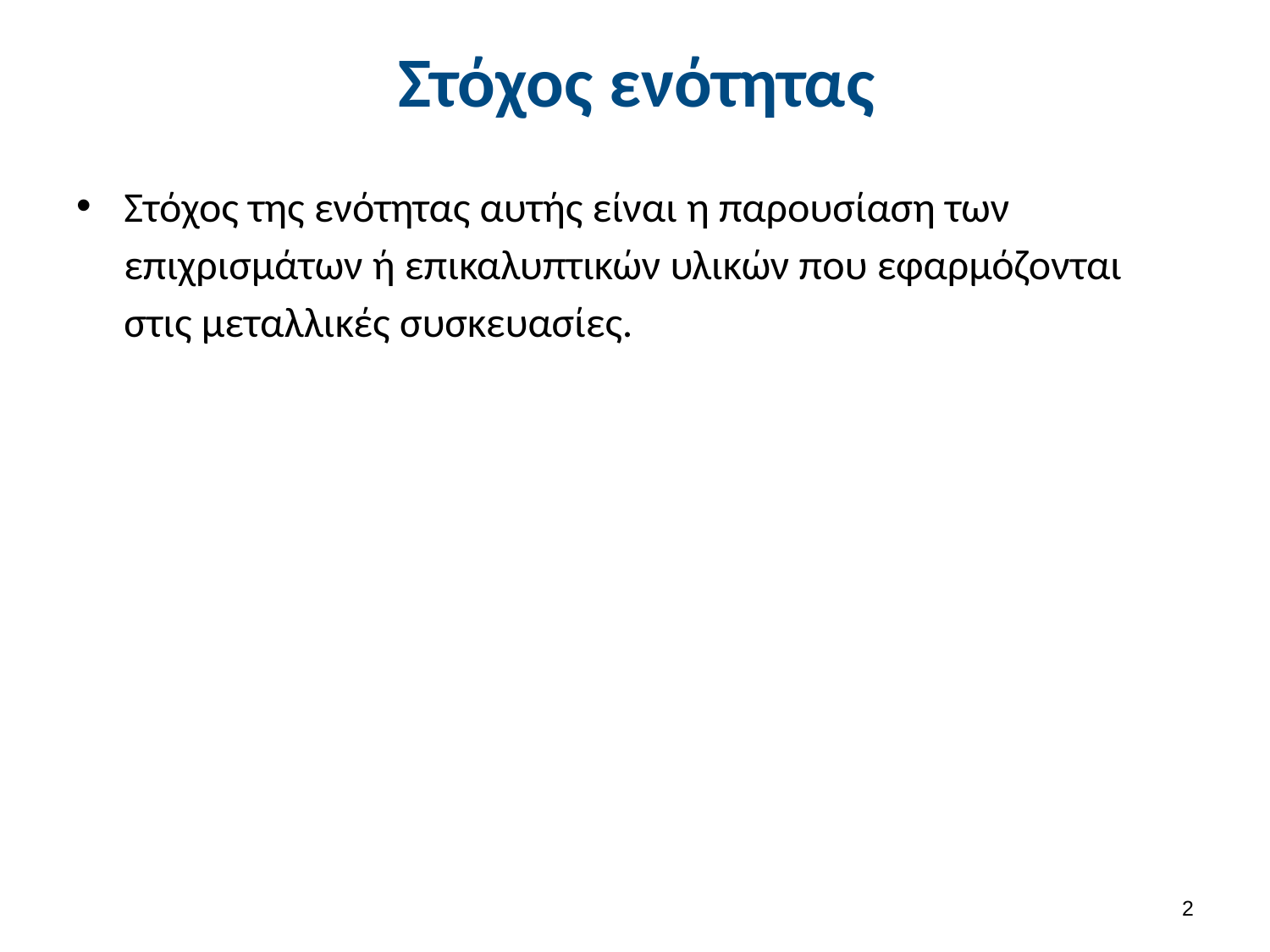

# Στόχος ενότητας
Στόχος της ενότητας αυτής είναι η παρουσίαση των επιχρισμάτων ή επικαλυπτικών υλικών που εφαρμόζονται στις μεταλλικές συσκευασίες.
2